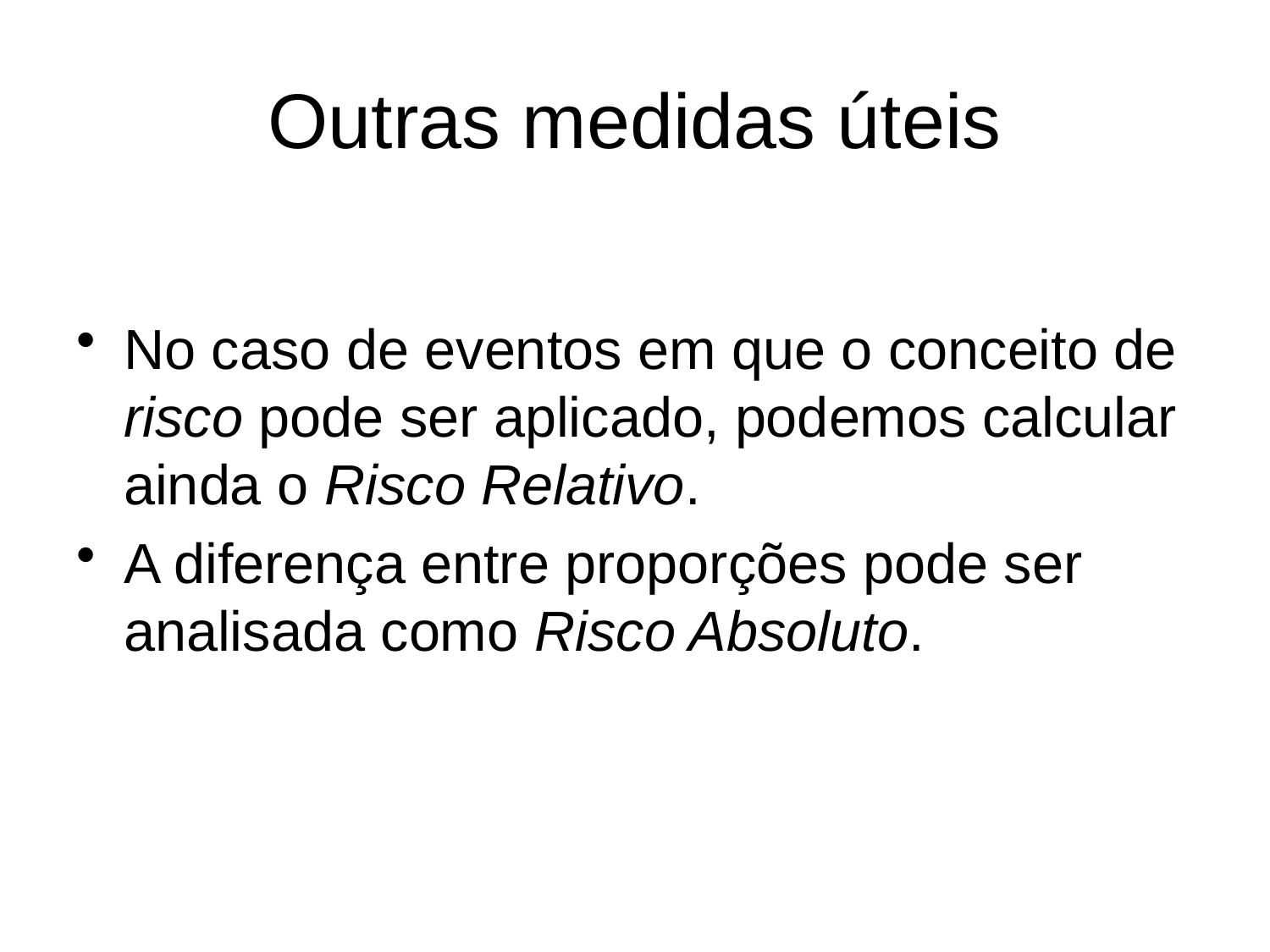

# Outras medidas úteis
No caso de eventos em que o conceito de risco pode ser aplicado, podemos calcular ainda o Risco Relativo.
A diferença entre proporções pode ser analisada como Risco Absoluto.